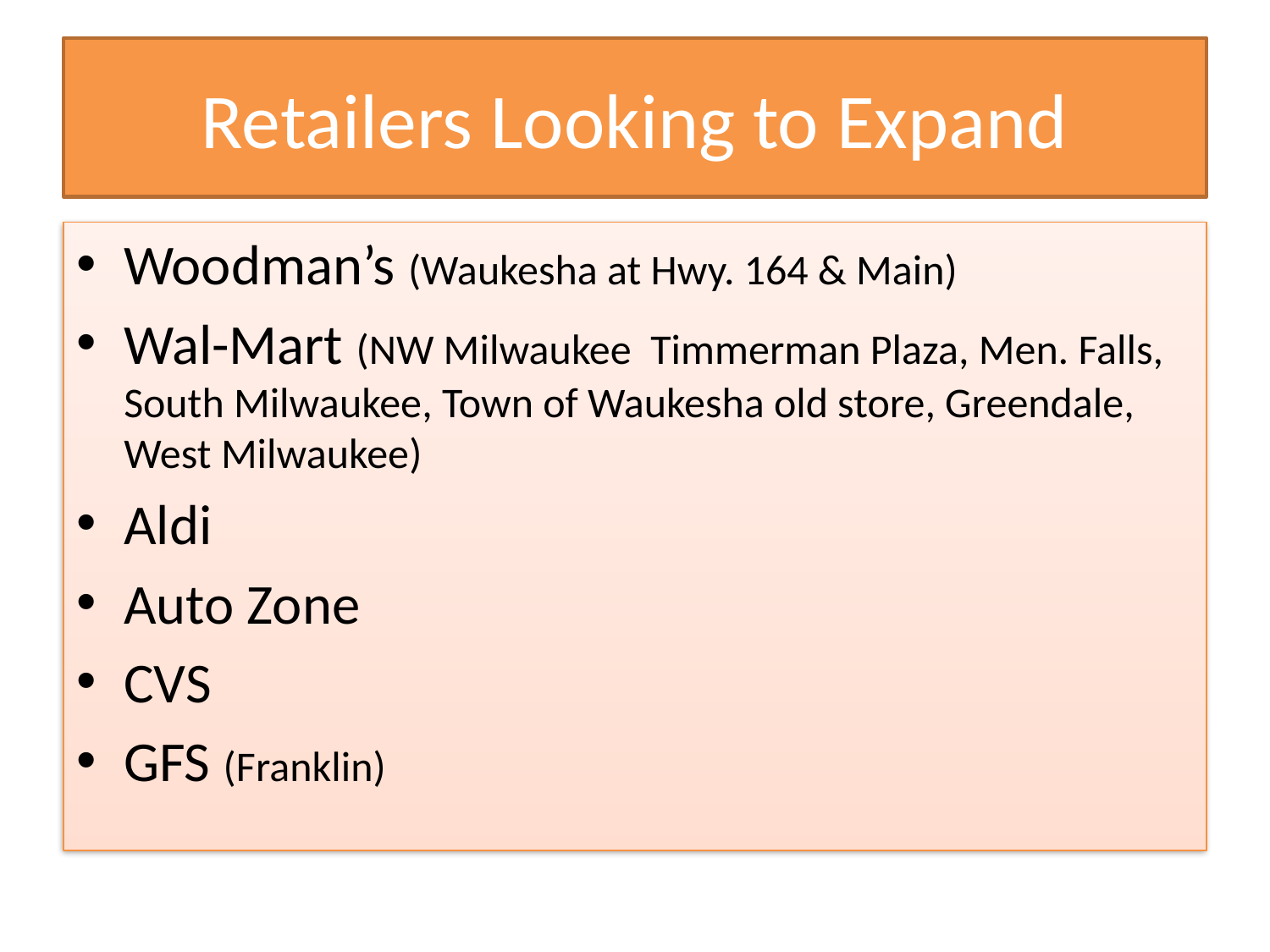

# Retailers Looking to Expand
Woodman’s (Waukesha at Hwy. 164 & Main)
Wal-Mart (NW Milwaukee  Timmerman Plaza, Men. Falls, South Milwaukee, Town of Waukesha old store, Greendale, West Milwaukee)
Aldi
Auto Zone
CVS
GFS (Franklin)